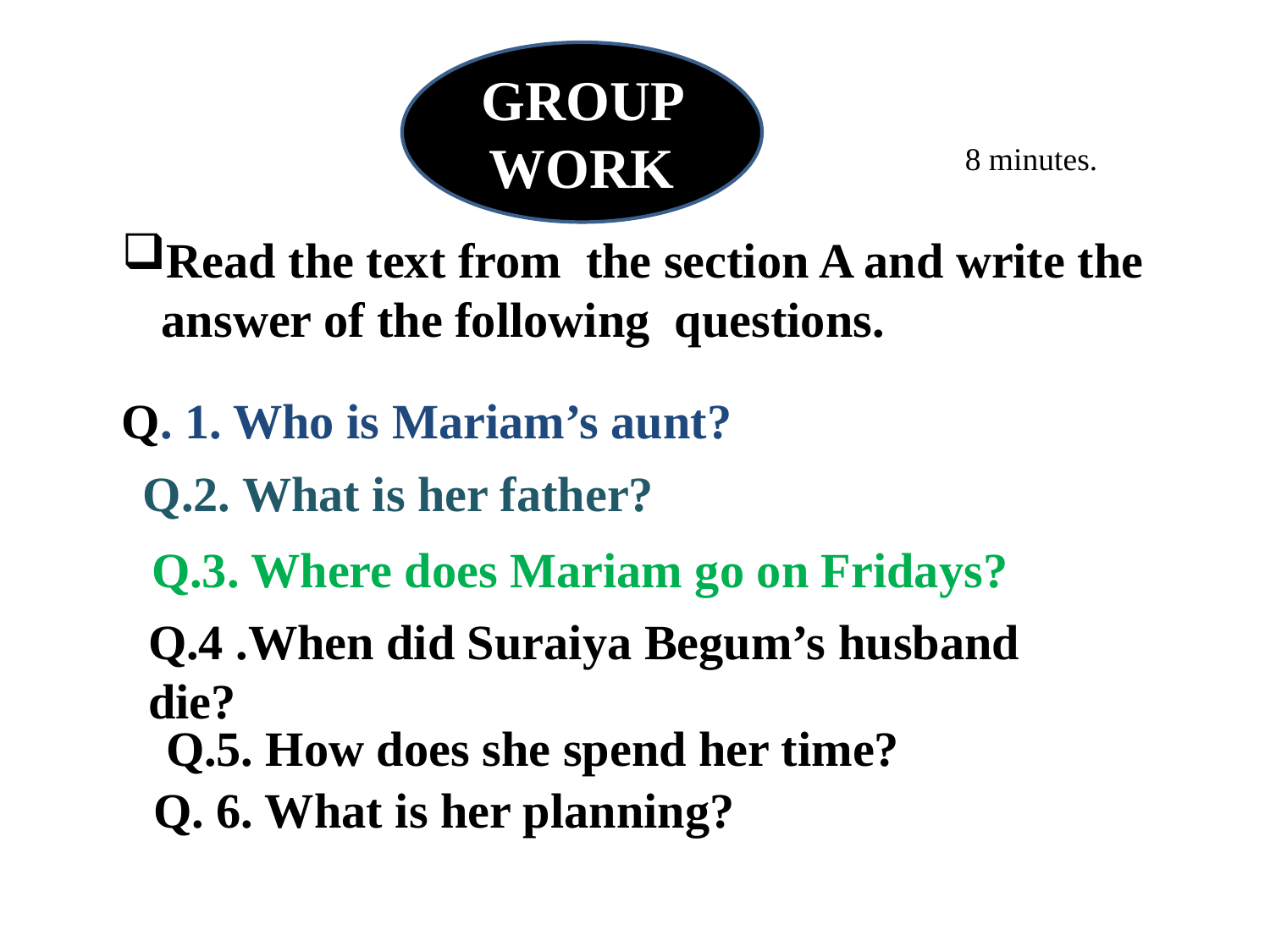

GROUP WORK
8 minutes.
Read the text from  the section A and write the  answer of the following  questions.
Q. 1. Who is Mariam’s aunt?
Q.2. What is her father?
Q.3. Where does Mariam go on Fridays?
Q.4 .When did Suraiya Begum’s husband die?
Q.5. How does she spend her time?
Q. 6. What is her planning?